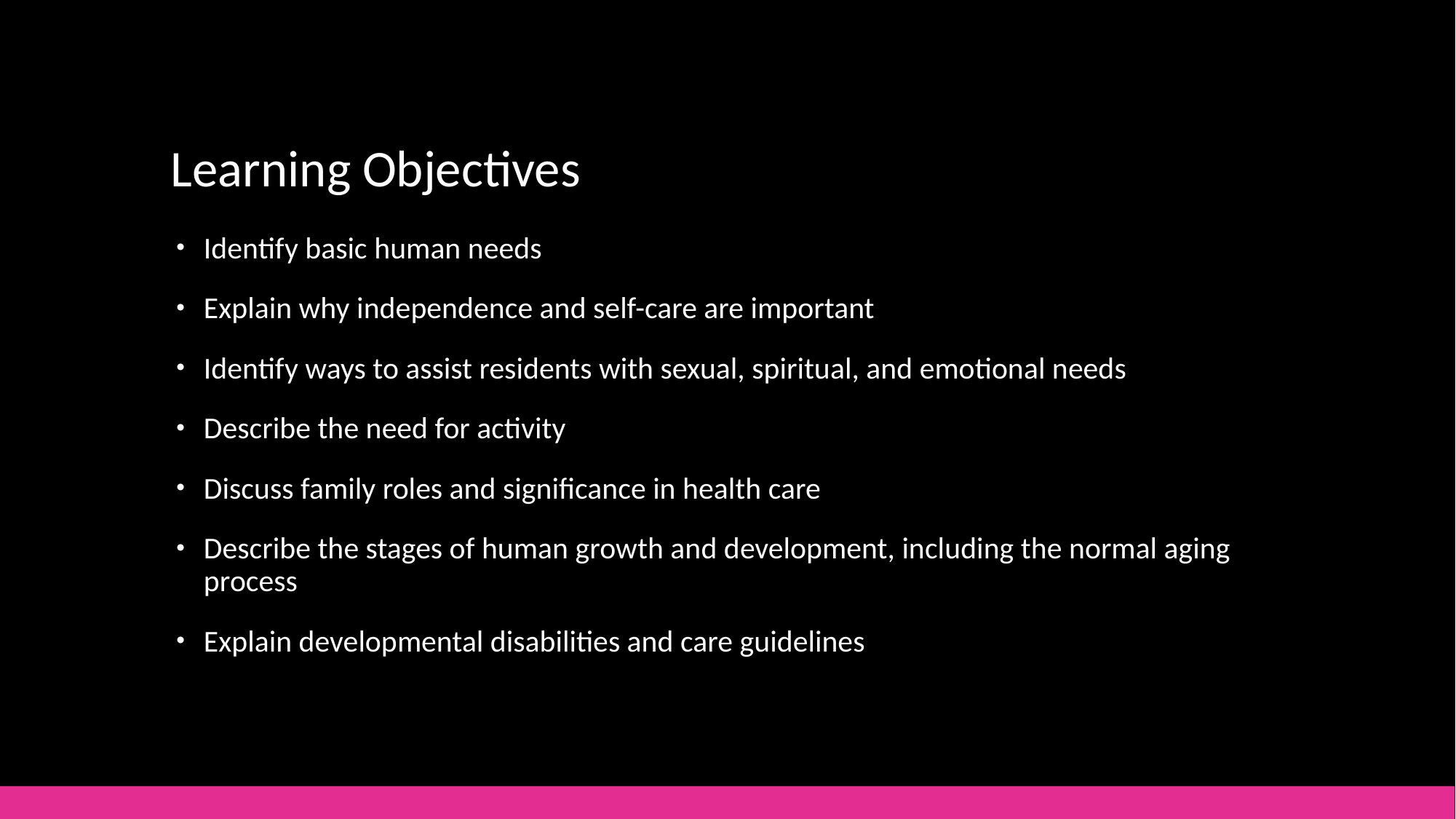

# Learning Objectives
Identify basic human needs
Explain why independence and self-care are important
Identify ways to assist residents with sexual, spiritual, and emotional needs
Describe the need for activity
Discuss family roles and significance in health care
Describe the stages of human growth and development, including the normal aging process
Explain developmental disabilities and care guidelines